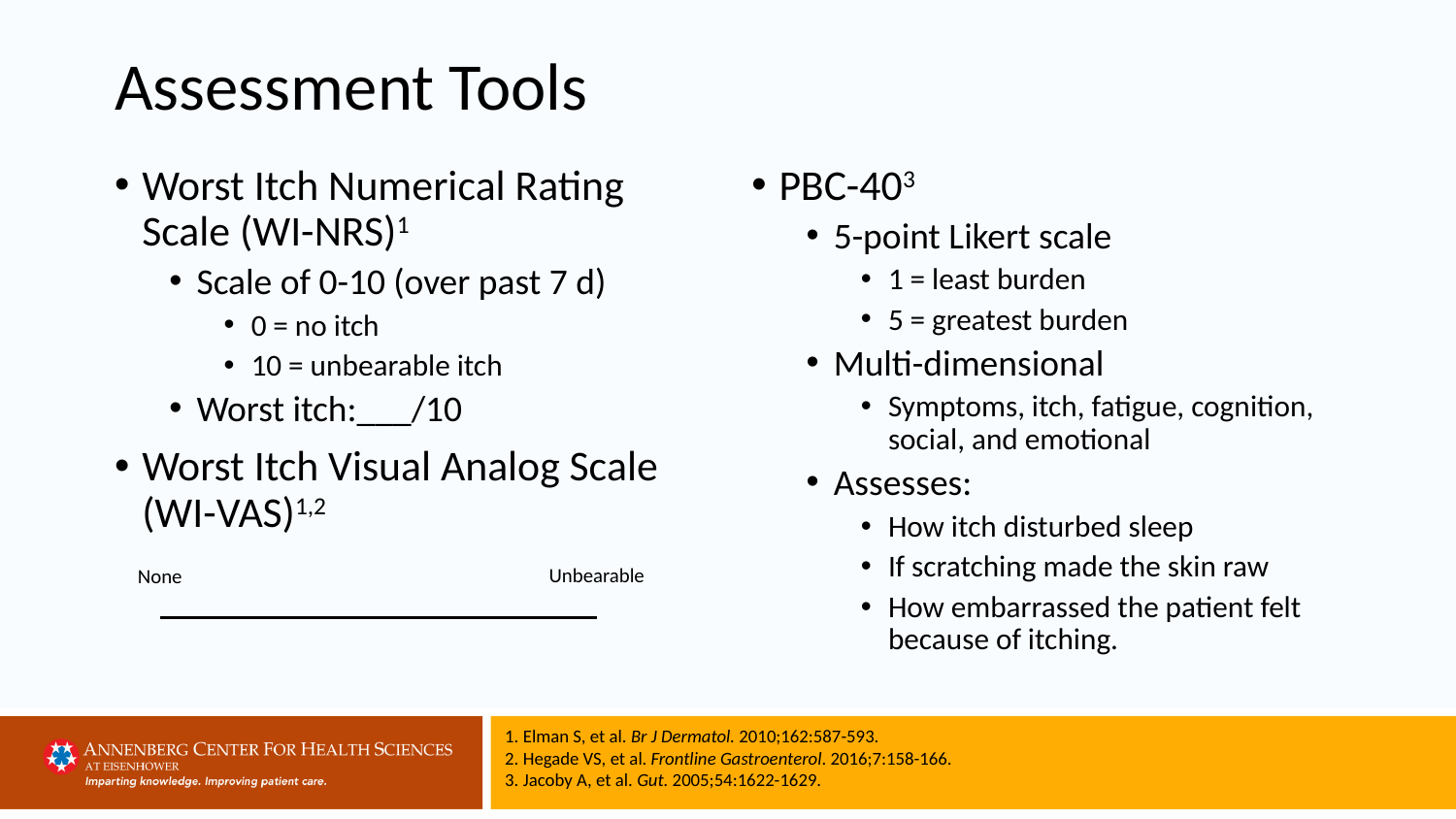

# Assessment Tools
Worst Itch Numerical Rating Scale (WI-NRS)1
Scale of 0-10 (over past 7 d)
0 = no itch
10 = unbearable itch
Worst itch:___/10
Worst Itch Visual Analog Scale (WI-VAS)1,2

PBC-403
5-point Likert scale
1 = least burden
5 = greatest burden
Multi-dimensional
Symptoms, itch, fatigue, cognition, social, and emotional
Assesses:
How itch disturbed sleep
If scratching made the skin raw
How embarrassed the patient felt because of itching.
Unbearable
None
Elman S, et al. Br J Dermatol. 2010;162:587-593.
Hegade VS, et al. Frontline Gastroenterol. 2016;7:158-166.
Jacoby A, et al. Gut. 2005;54:1622-1629.